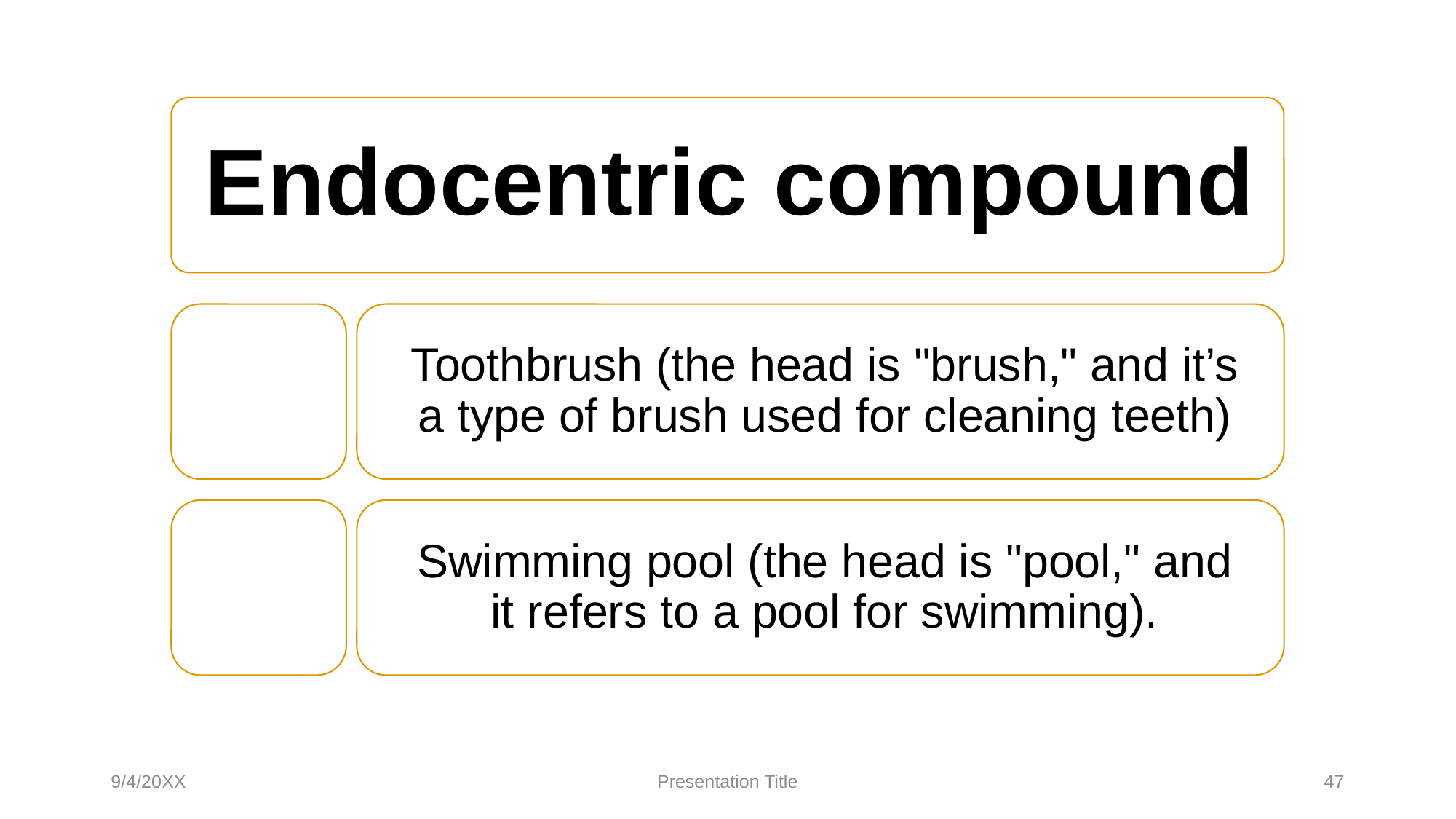

Endocentric compound
Toothbrush (the head is "brush," and it’s a type of brush used for cleaning teeth)
Swimming pool (the head is "pool," and it refers to a pool for swimming).
9/4/20XX
Presentation Title
47